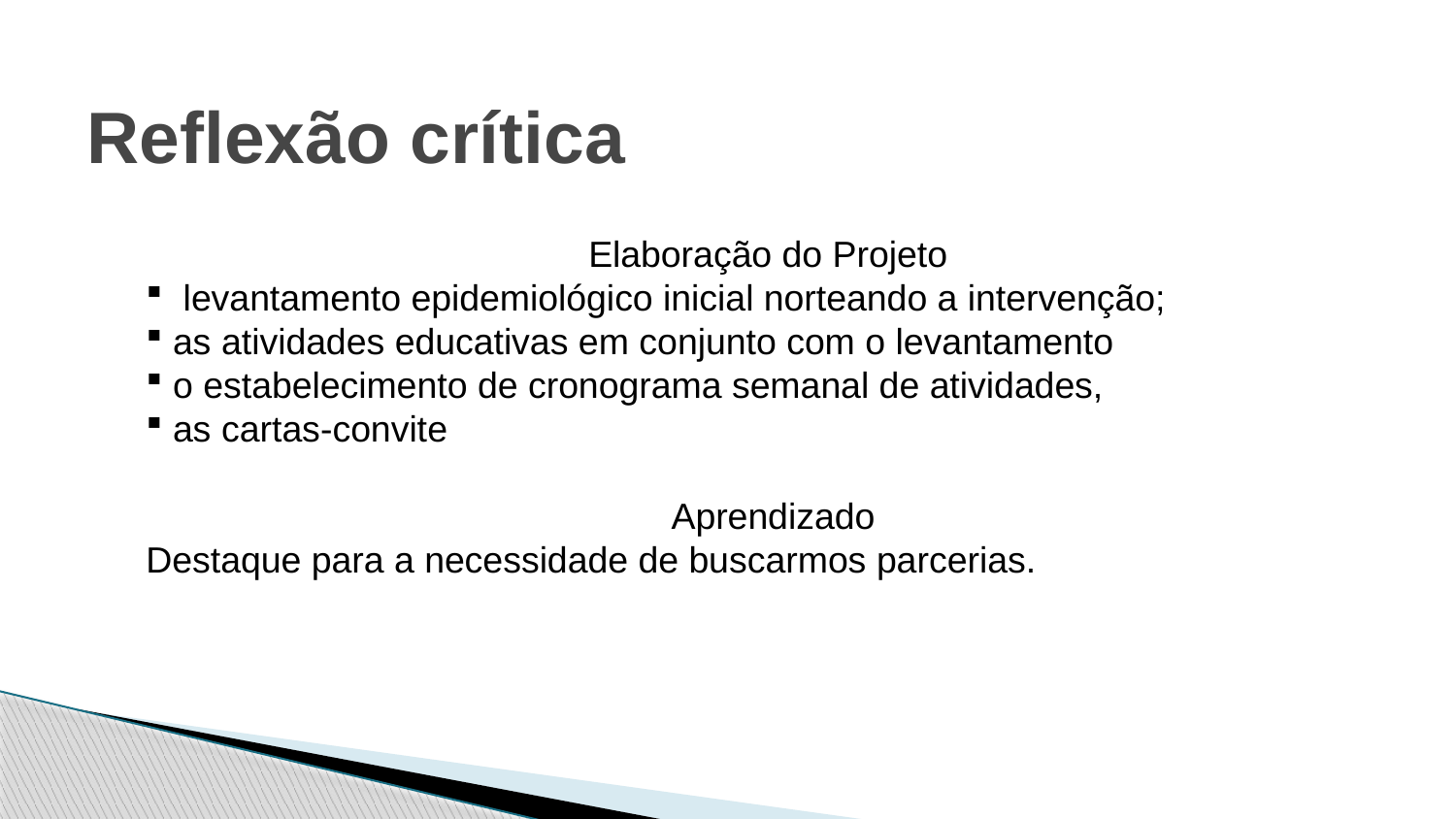

# Reflexão crítica

Elaboração do Projeto
  levantamento epidemiológico inicial norteando a intervenção;
 as atividades educativas em conjunto com o levantamento
 o estabelecimento de cronograma semanal de atividades,
 as cartas-convite

 Aprendizado
Destaque para a necessidade de buscarmos parcerias.